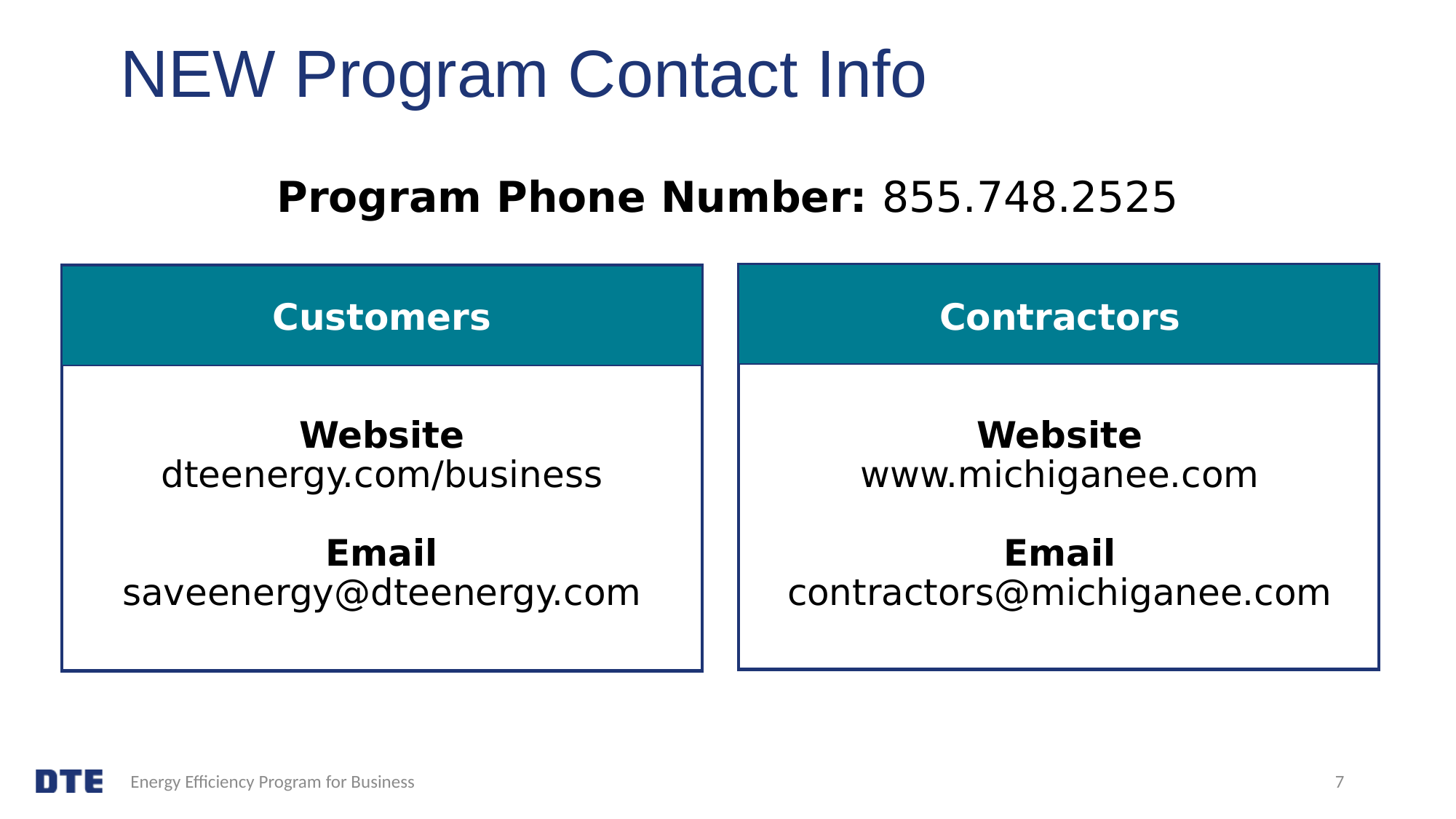

# NEW Program Contact Info
Program Phone Number: 855.748.2525

Customers

Website dteenergy.com/business

Email
saveenergy@dteenergy.com
Contractors

Website
www.michiganee.com

Email contractors@michiganee.com

7
Energy Efficiency Program for Business